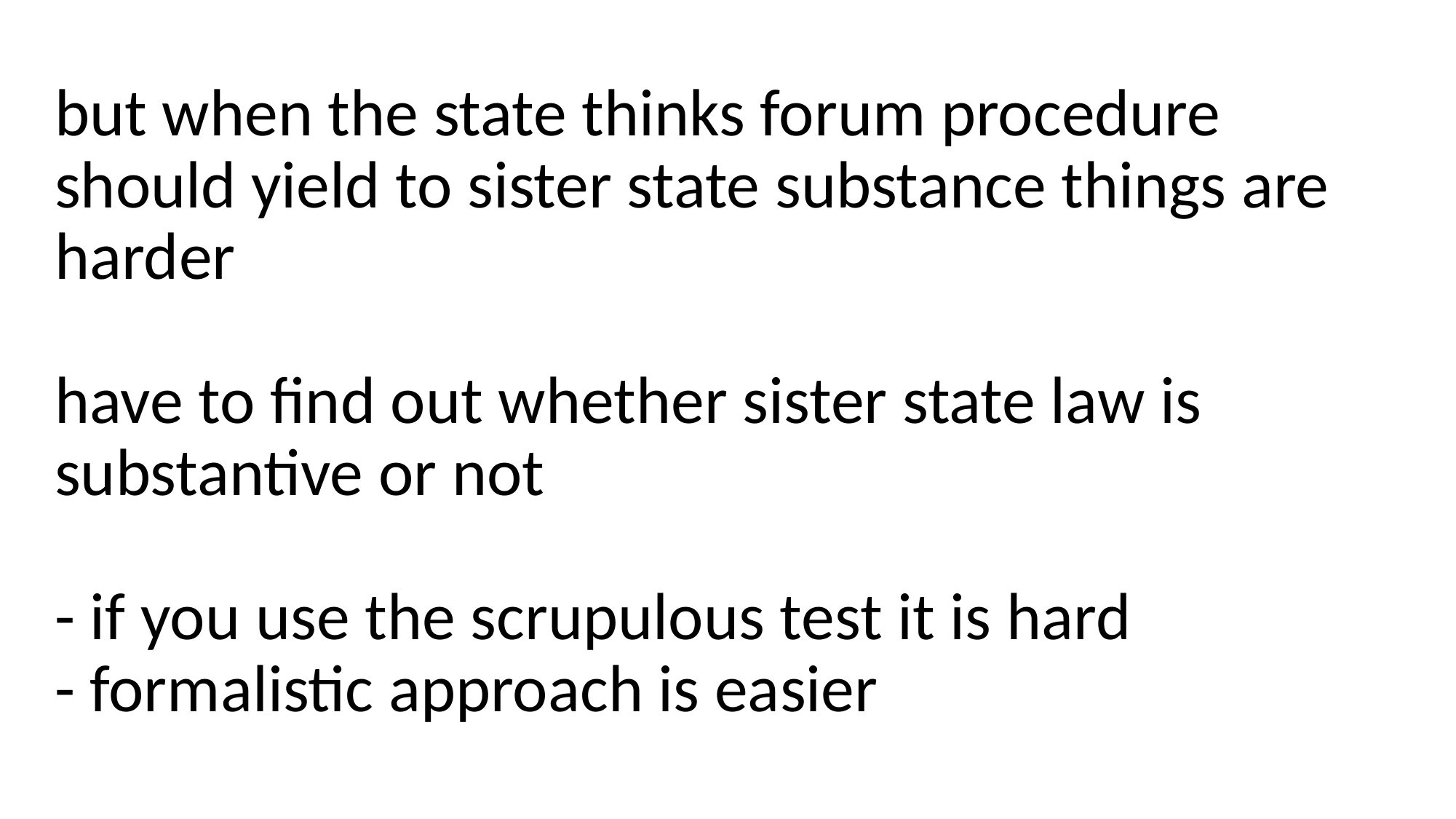

# but when the state thinks forum procedure should yield to sister state substance things are harder have to find out whether sister state law is substantive or not - if you use the scrupulous test it is hard - formalistic approach is easier